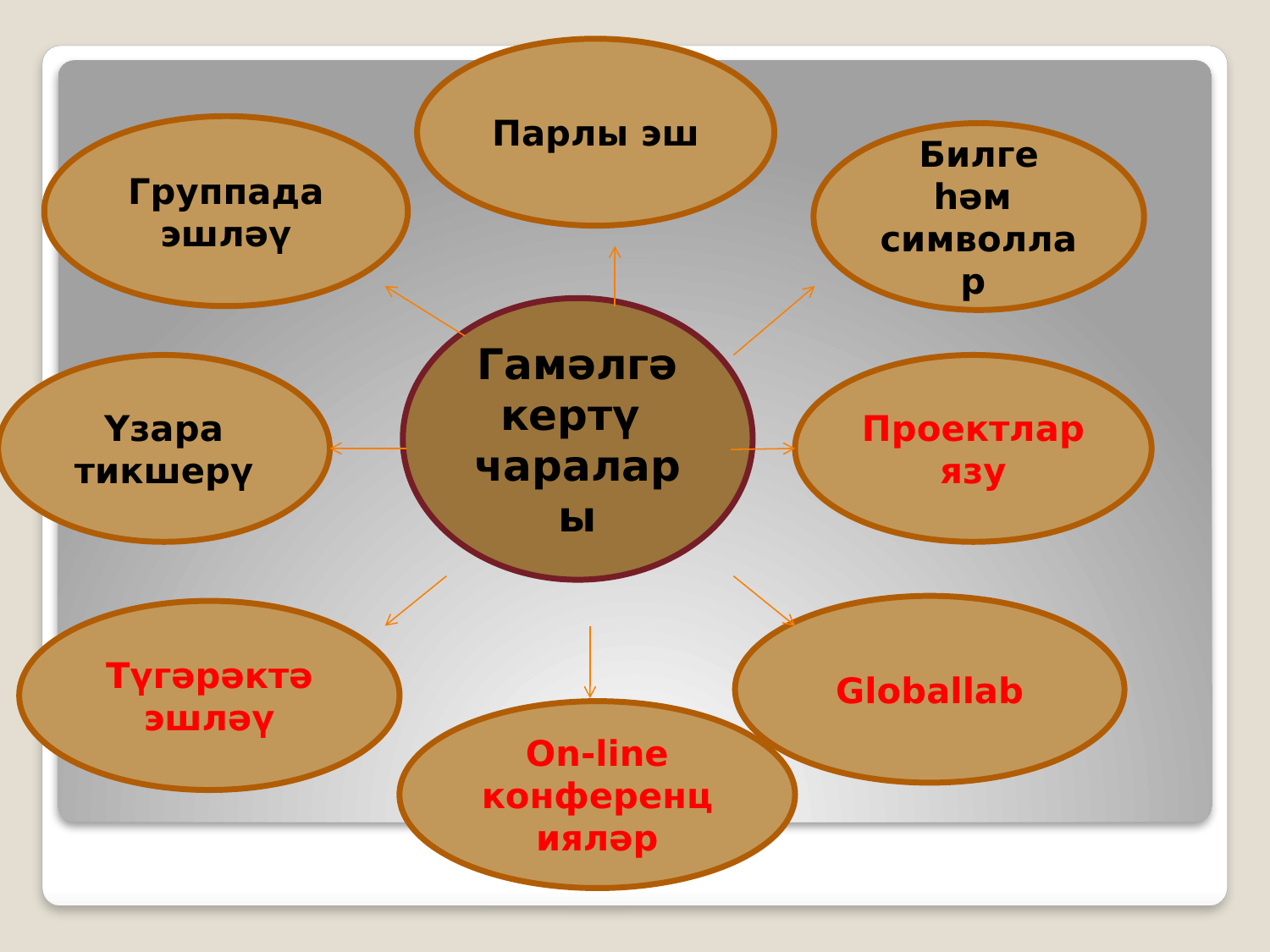

Парлы эш
Группада эшләү
Билге һәм
символлар
Гамәлгә кертү
чаралары
Үзара тикшерү
Проектлар язу
Globallab
Түгәрәктә эшләү
On-line конференцияләр